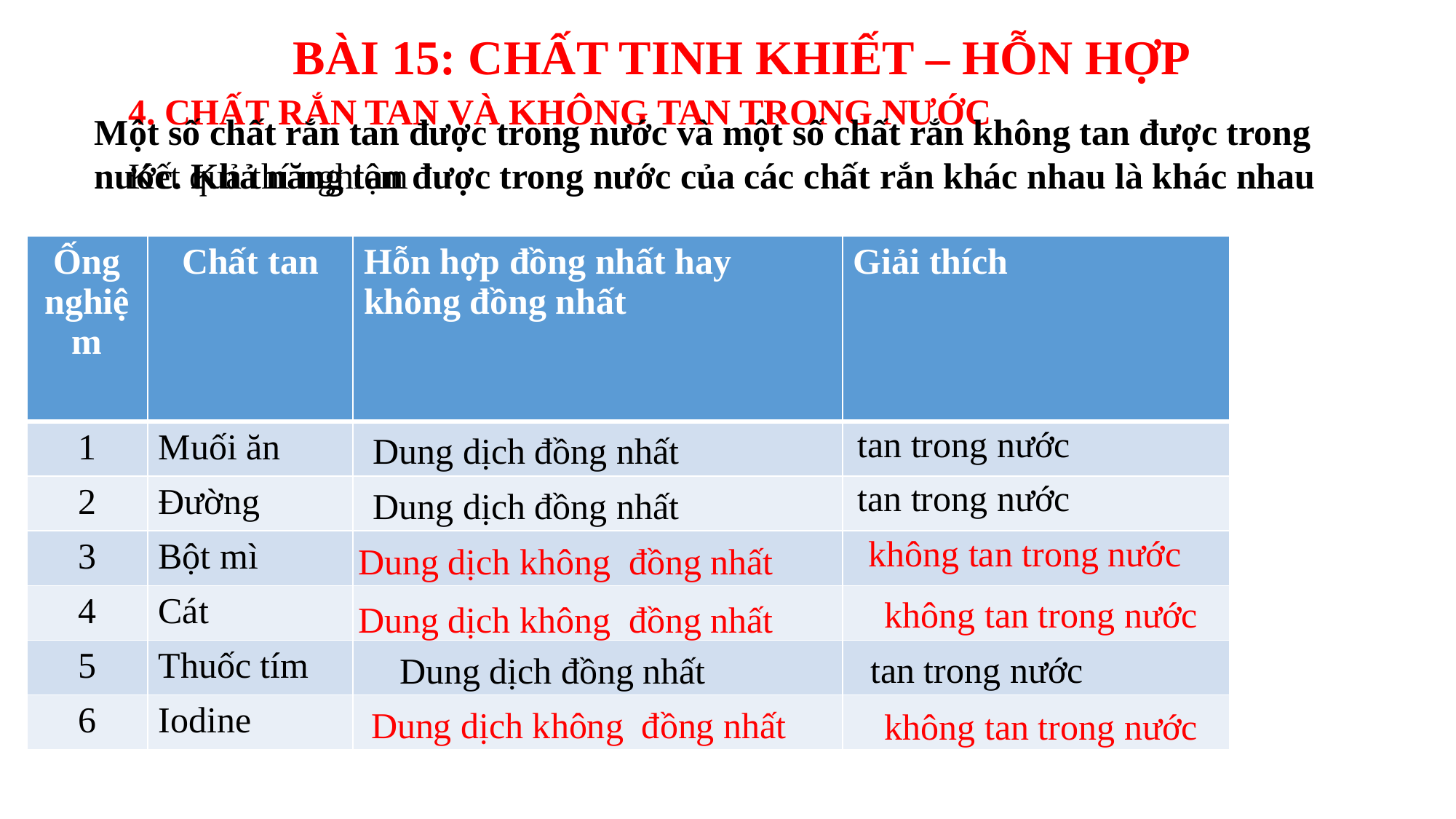

BÀI 15: CHẤT TINH KHIẾT – HỖN HỢP
4. CHẤT RẮN TAN VÀ KHÔNG TAN TRONG NƯỚC
Một số chất rắn tan được trong nước và một số chất rắn không tan được trong nước. Khả năng tan được trong nước của các chất rắn khác nhau là khác nhau
Kết quả thí nghiệm
| Ống nghiệm | Chất tan | Hỗn hợp đồng nhất hay không đồng nhất | Giải thích |
| --- | --- | --- | --- |
| 1 | Muối ăn |  |  |
| 2 | Đường |  |  |
| 3 | Bột mì |  |  |
| 4 | Cát |  |  |
| 5 | Thuốc tím |  |  |
| 6 | Iodine |  |  |
 tan trong nước
Dung dịch đồng nhất
 tan trong nước
Dung dịch đồng nhất
  không tan trong nước
Dung dịch không  đồng nhất
  không tan trong nước
Dung dịch không  đồng nhất
 tan trong nước
Dung dịch đồng nhất
Dung dịch không  đồng nhất
  không tan trong nước